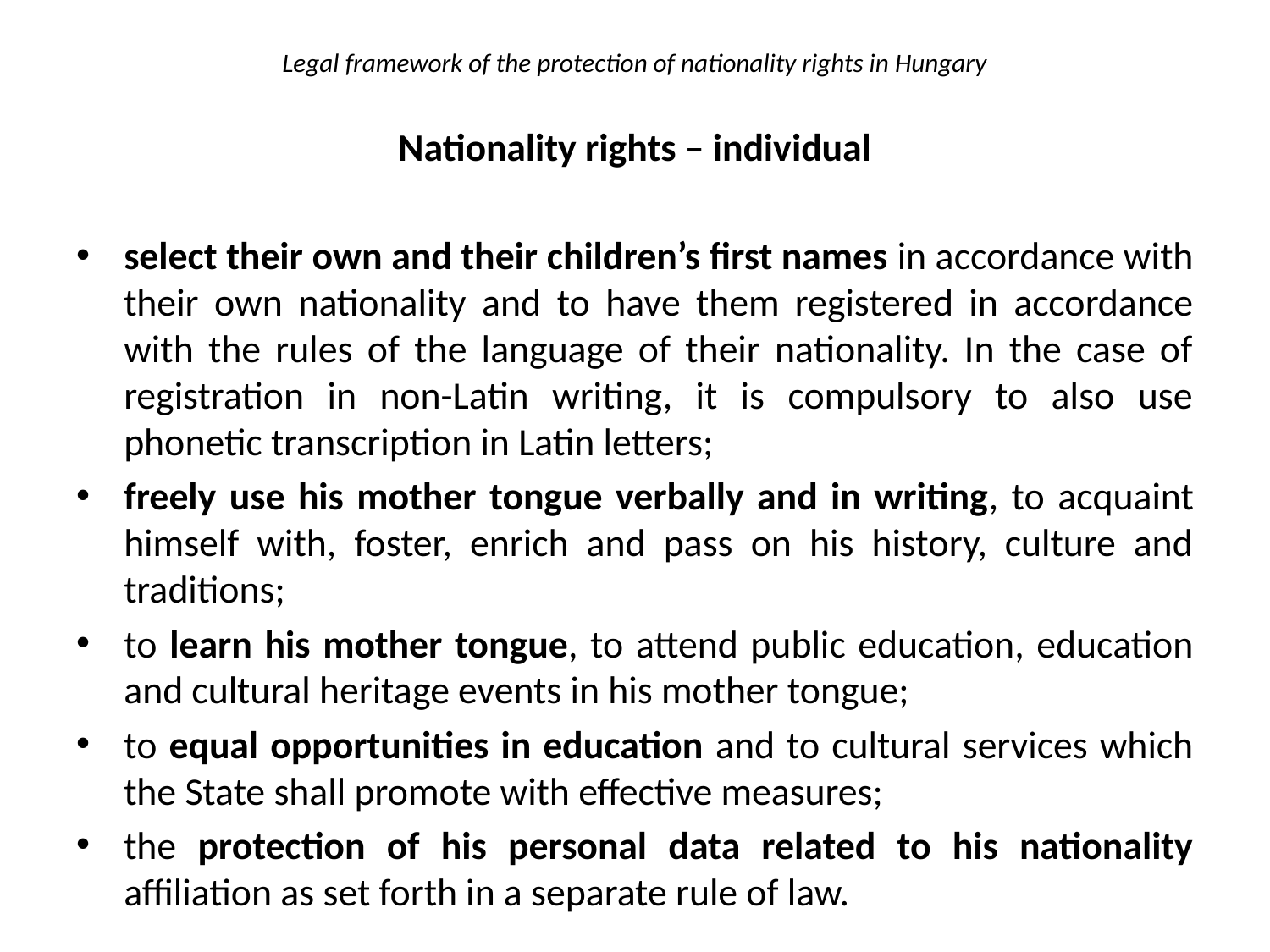

# Legal framework of the protection of nationality rights in Hungary
Nationality rights – individual

select their own and their children’s first names in accordance with their own nationality and to have them registered in accordance with the rules of the language of their nationality. In the case of registration in non-Latin writing, it is compulsory to also use phonetic transcription in Latin letters;
freely use his mother tongue verbally and in writing, to acquaint himself with, foster, enrich and pass on his history, culture and traditions;
to learn his mother tongue, to attend public education, education and cultural heritage events in his mother tongue;
to equal opportunities in education and to cultural services which the State shall promote with effective measures;
the protection of his personal data related to his nationality affiliation as set forth in a separate rule of law.